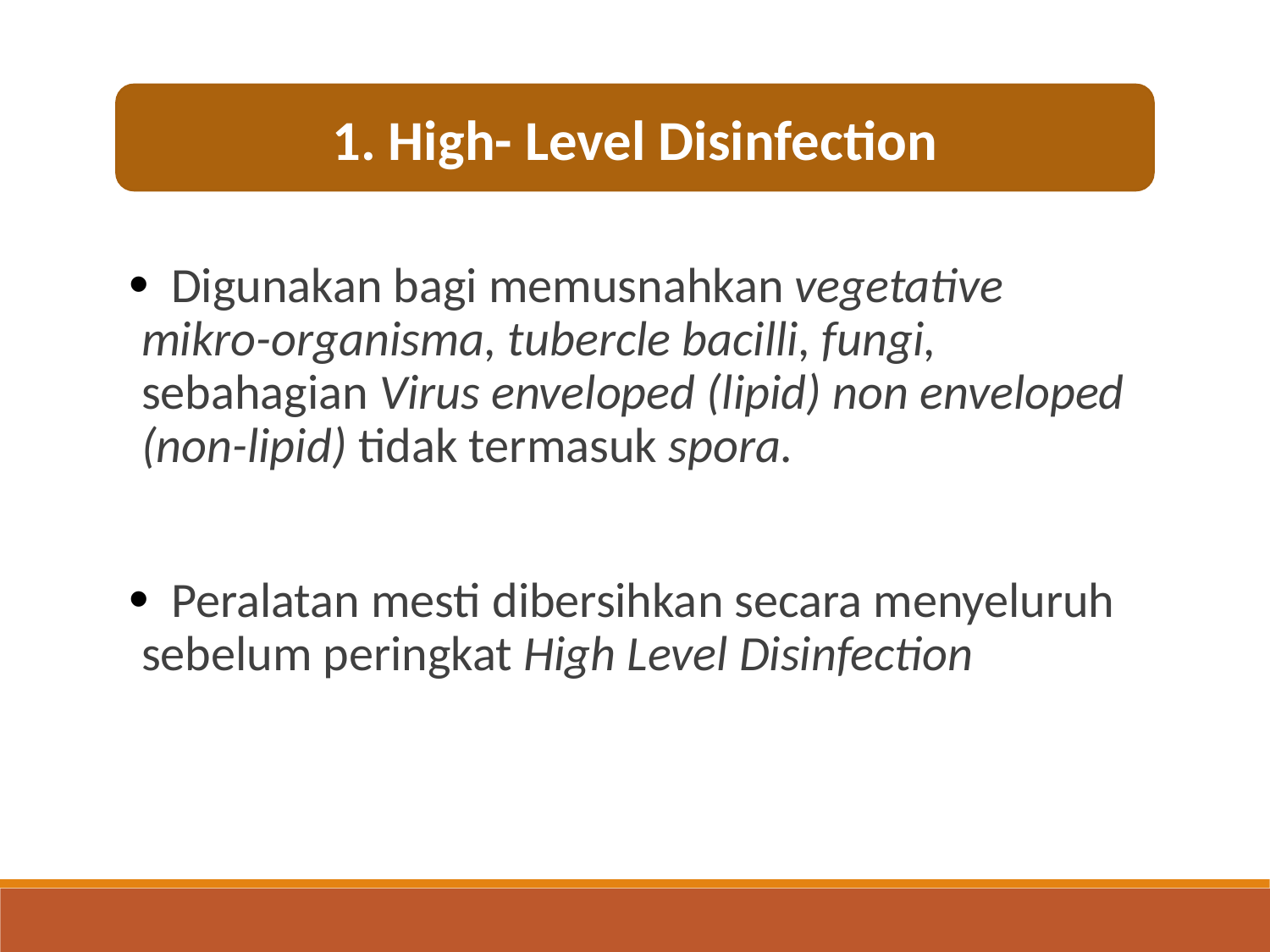

1. High- Level Disinfection
  Digunakan bagi memusnahkan vegetative mikro-organisma, tubercle bacilli, fungi, sebahagian Virus enveloped (lipid) non enveloped (non-lipid) tidak termasuk spora.

  Peralatan mesti dibersihkan secara menyeluruh sebelum peringkat High Level Disinfection